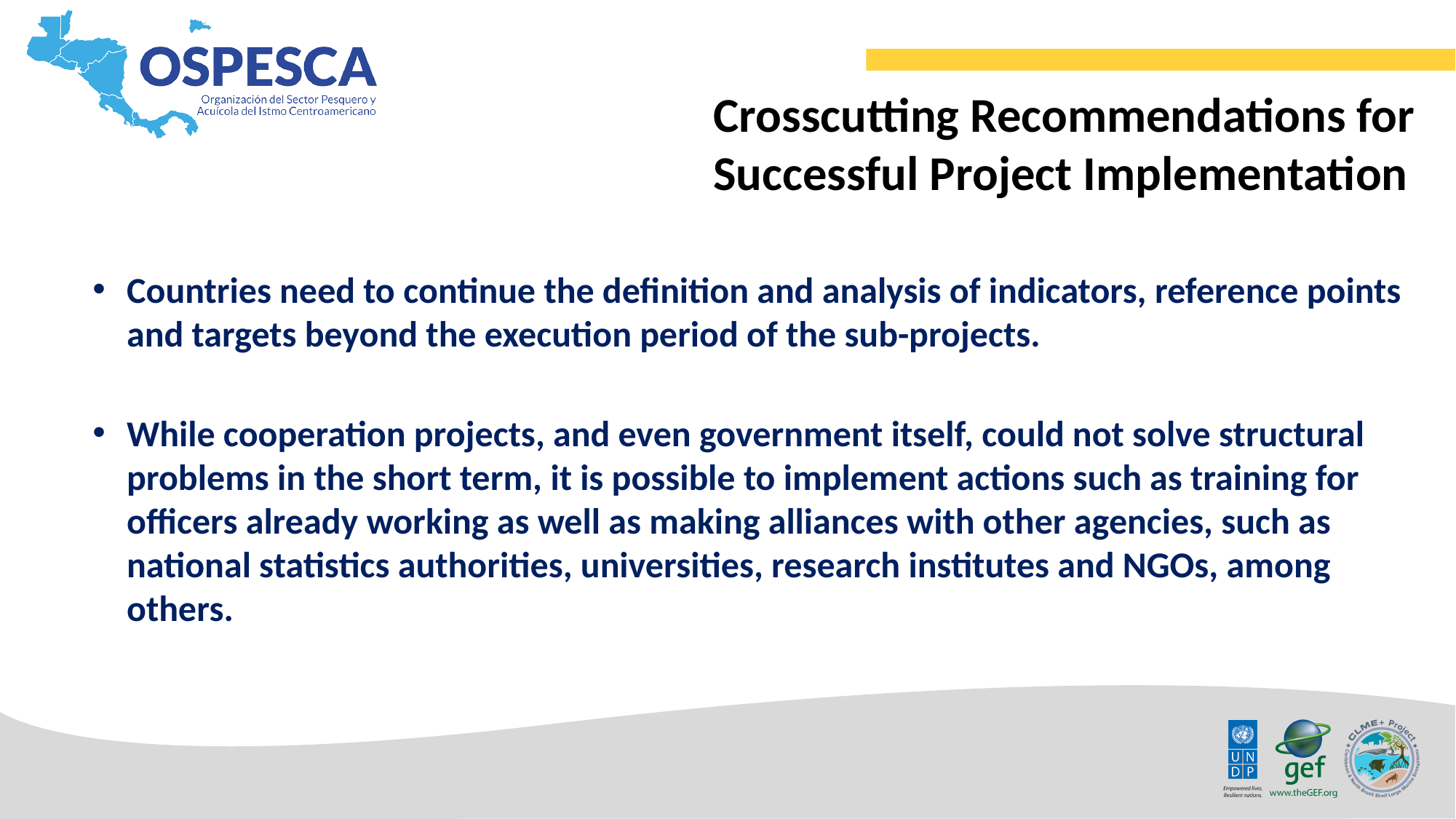

Crosscutting Recommendations for Successful Project Implementation
Countries need to continue the definition and analysis of indicators, reference points and targets beyond the execution period of the sub-projects.

While cooperation projects, and even government itself, could not solve structural problems in the short term, it is possible to implement actions such as training for officers already working as well as making alliances with other agencies, such as national statistics authorities, universities, research institutes and NGOs, among others.